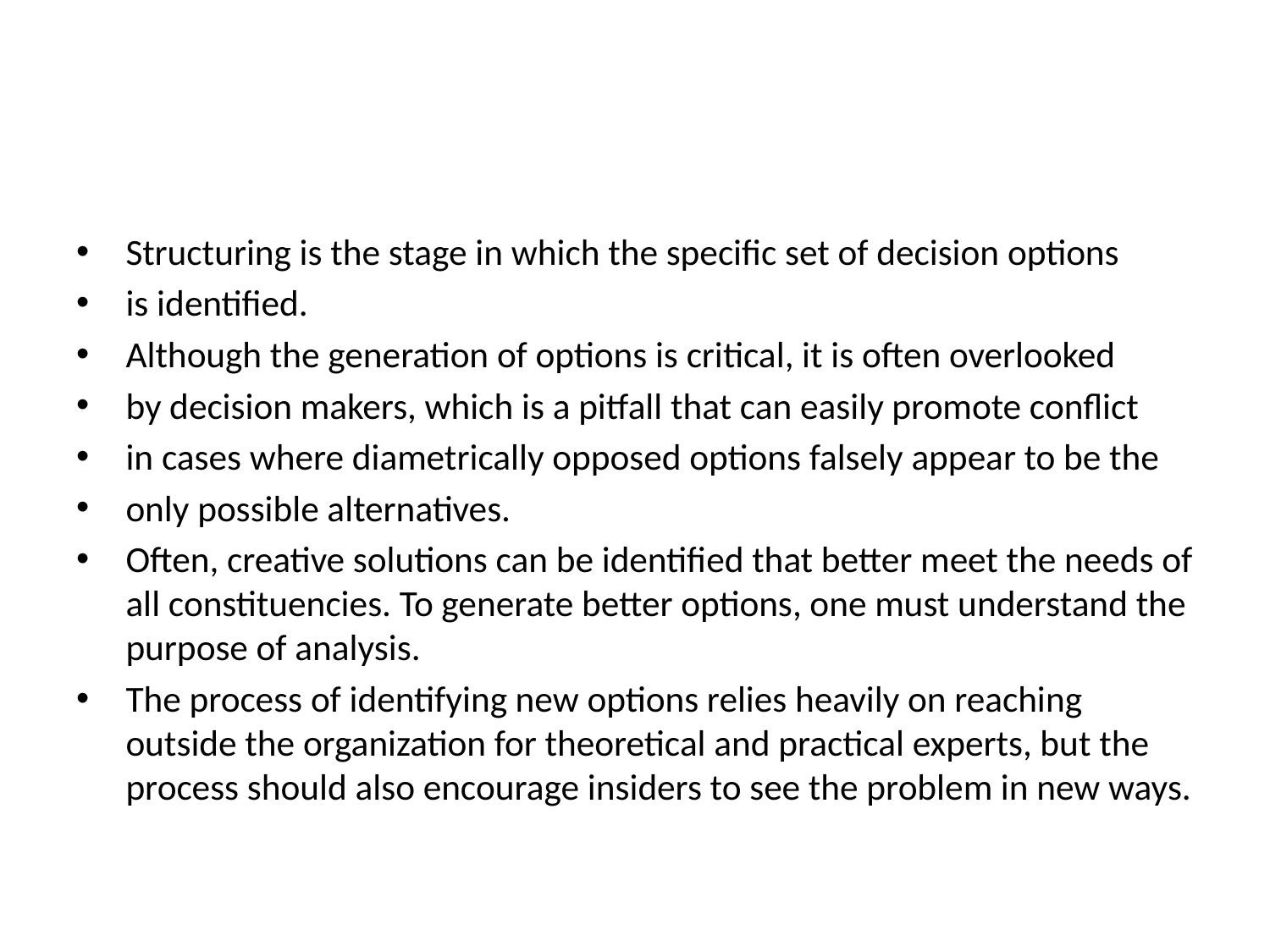

#
Structuring is the stage in which the specific set of decision options
is identified.
Although the generation of options is critical, it is often overlooked
by decision makers, which is a pitfall that can easily promote conflict
in cases where diametrically opposed options falsely appear to be the
only possible alternatives.
Often, creative solutions can be identified that better meet the needs of all constituencies. To generate better options, one must understand the purpose of analysis.
The process of identifying new options relies heavily on reaching outside the organization for theoretical and practical experts, but the process should also encourage insiders to see the problem in new ways.